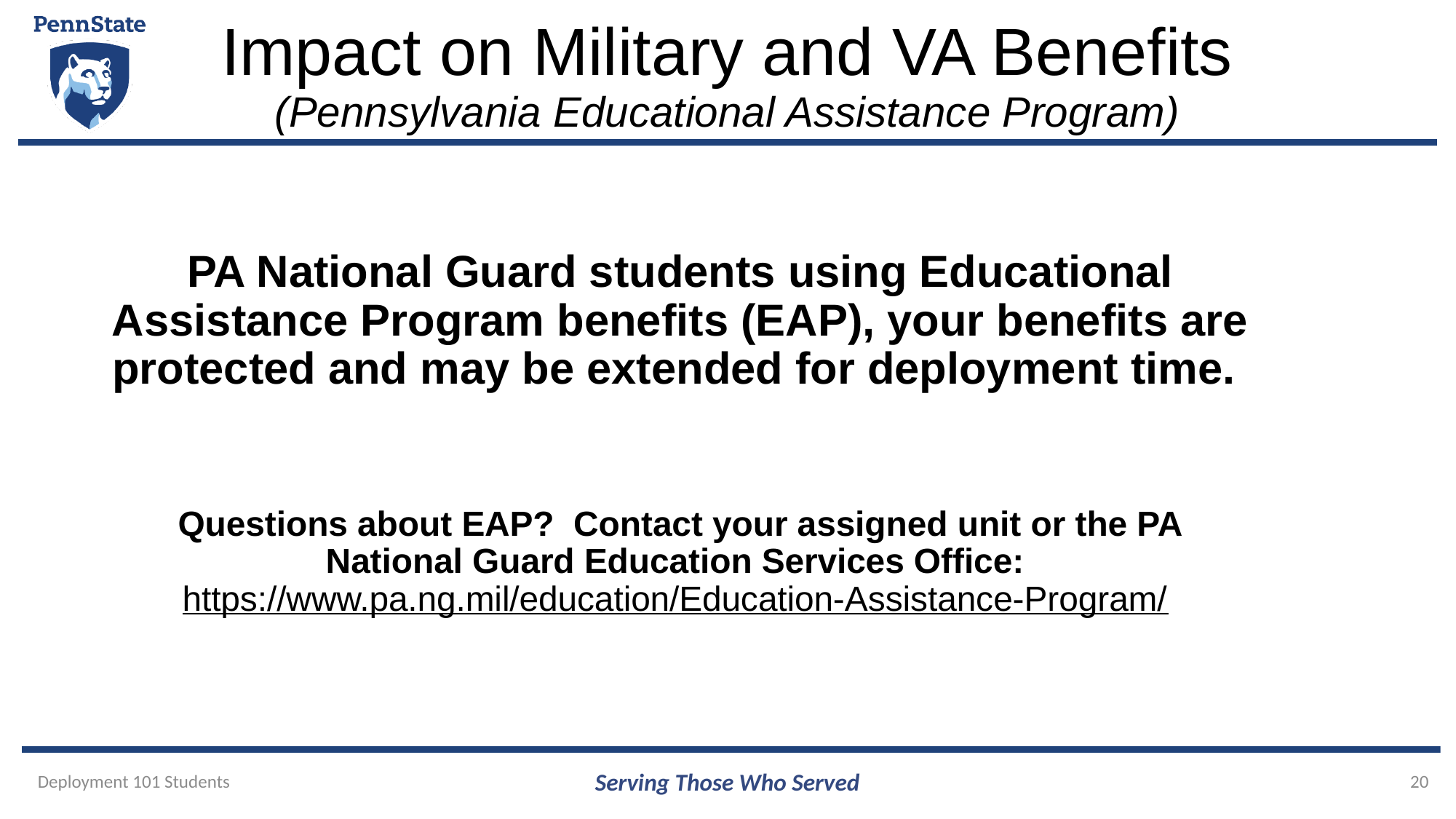

# Impact on Military and VA Benefits (Pennsylvania Educational Assistance Program)

PA National Guard students using Educational Assistance Program benefits (EAP), your benefits are protected and may be extended for deployment time.

Questions about EAP?  Contact your assigned unit or the PA National Guard Education Services Office: https://www.pa.ng.mil/education/Education-Assistance-Program/

Deployment 101 Students
Serving Those Who Served
20